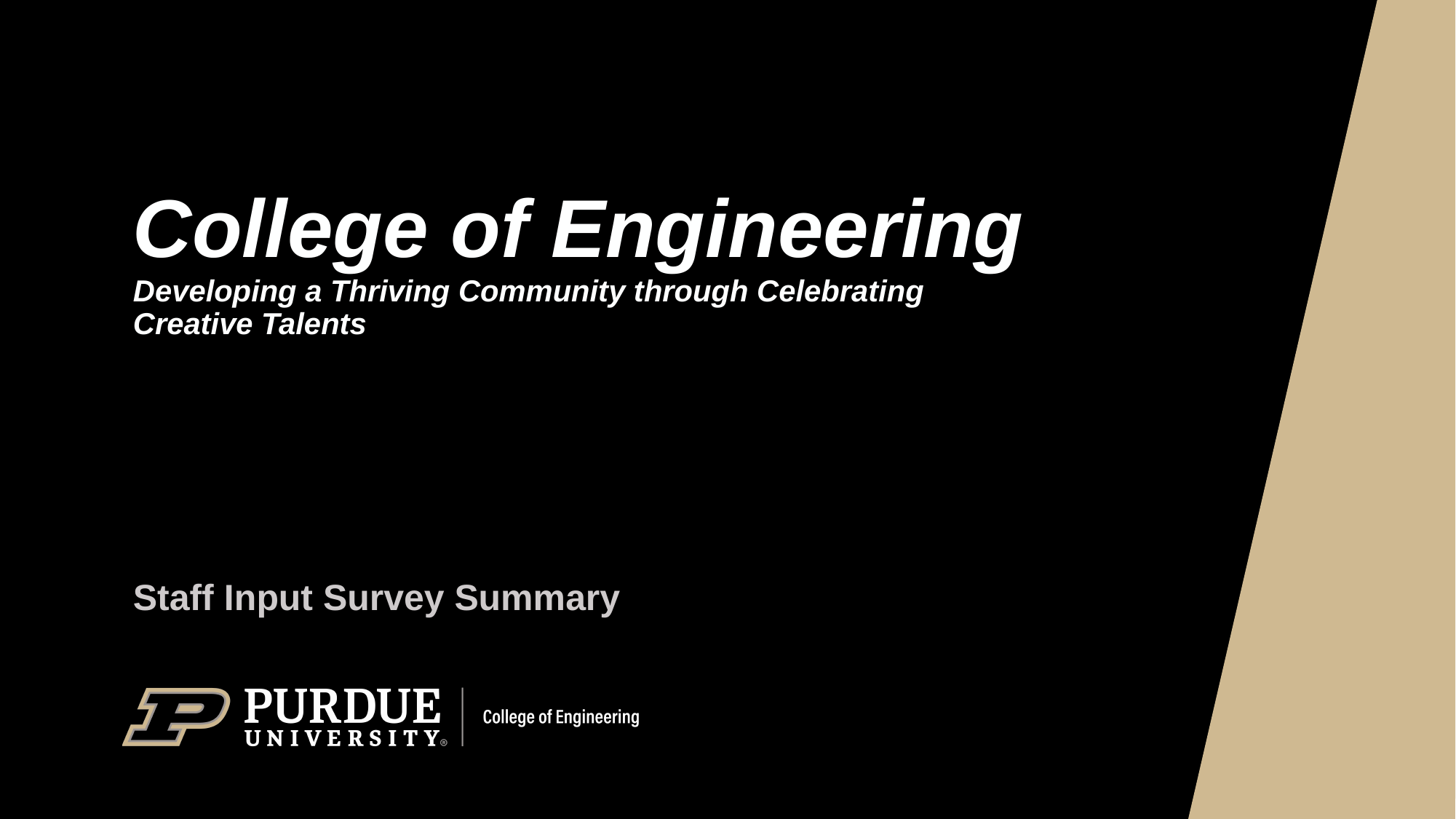

# College of Engineering Developing a Thriving Community through Celebrating Creative Talents
Staff Input Survey Summary